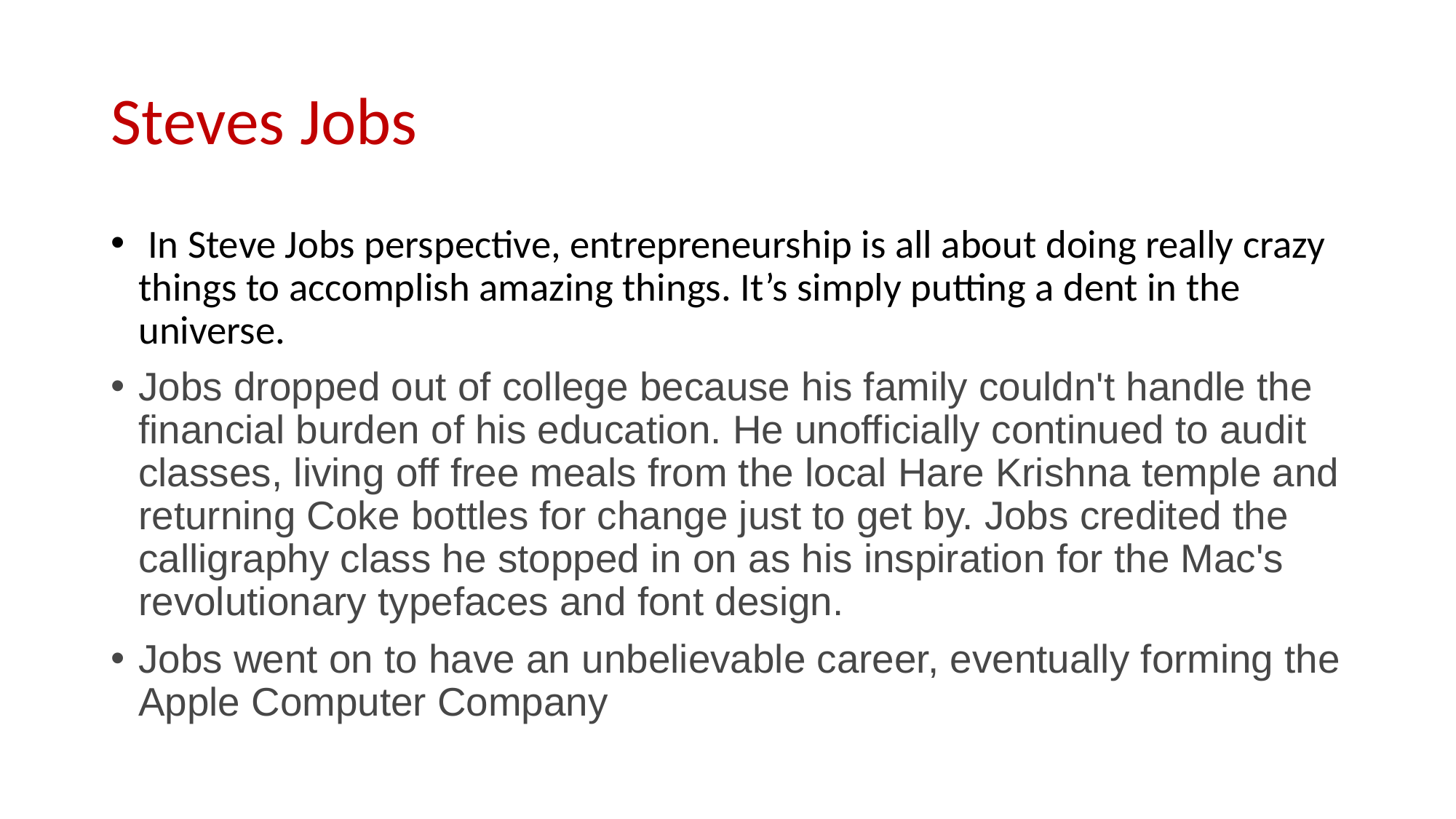

# Steves Jobs
 In Steve Jobs perspective, entrepreneurship is all about doing really crazy things to accomplish amazing things. It’s simply putting a dent in the universe.
Jobs dropped out of college because his family couldn't handle the financial burden of his education. He unofficially continued to audit classes, living off free meals from the local Hare Krishna temple and returning Coke bottles for change just to get by. Jobs credited the calligraphy class he stopped in on as his inspiration for the Mac's revolutionary typefaces and font design.
Jobs went on to have an unbelievable career, eventually forming the Apple Computer Company